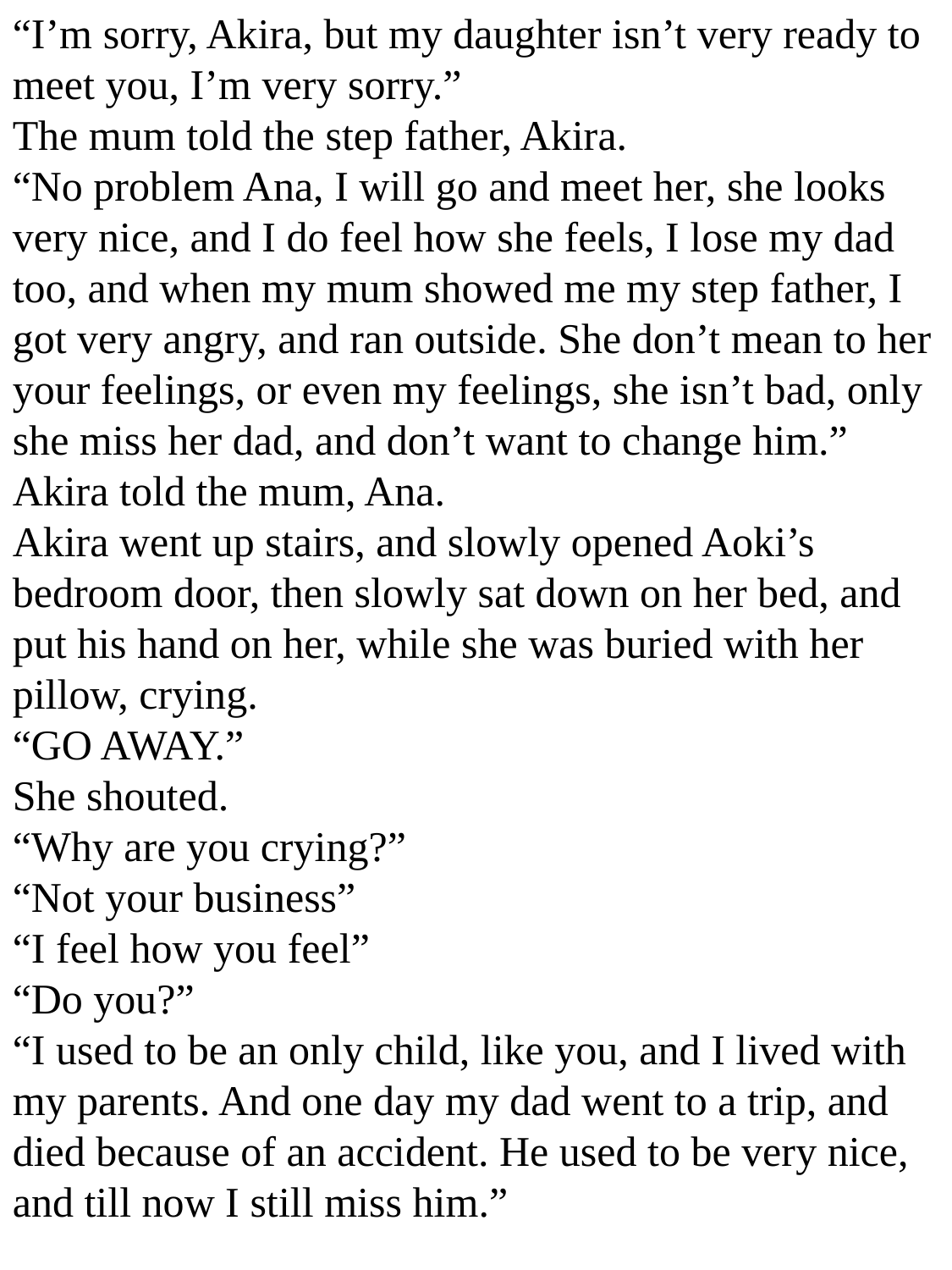

“I’m sorry, Akira, but my daughter isn’t very ready to meet you, I’m very sorry.”
The mum told the step father, Akira.
“No problem Ana, I will go and meet her, she looks very nice, and I do feel how she feels, I lose my dad too, and when my mum showed me my step father, I got very angry, and ran outside. She don’t mean to her your feelings, or even my feelings, she isn’t bad, only she miss her dad, and don’t want to change him.”
Akira told the mum, Ana.
Akira went up stairs, and slowly opened Aoki’s bedroom door, then slowly sat down on her bed, and put his hand on her, while she was buried with her pillow, crying.
“GO AWAY.”
She shouted.
“Why are you crying?”
“Not your business”
“I feel how you feel”
“Do you?”
“I used to be an only child, like you, and I lived with my parents. And one day my dad went to a trip, and died because of an accident. He used to be very nice, and till now I still miss him.”